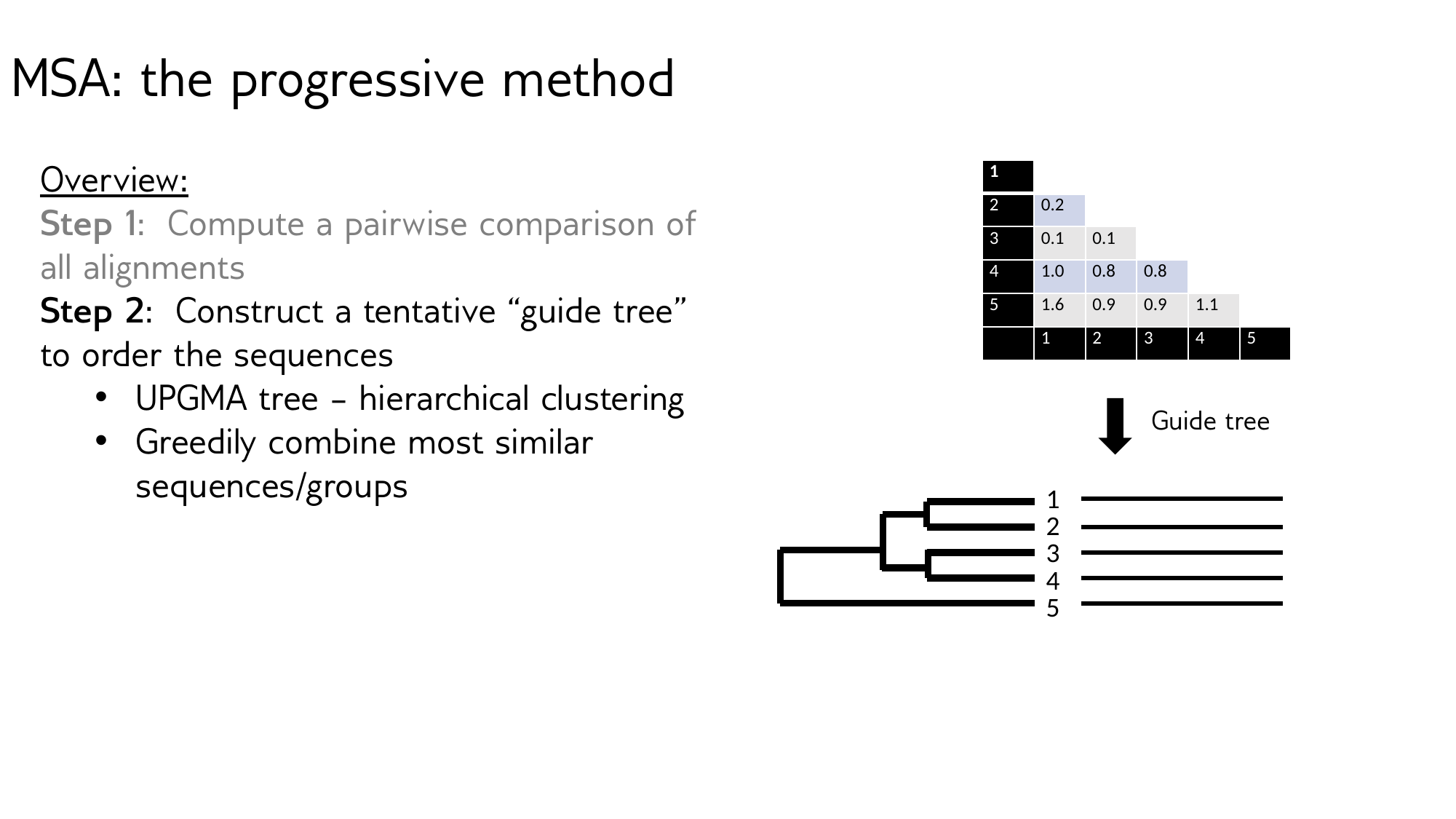

# MSA: the progressive method
Overview:
Step 1:  Compute a pairwise comparison of all alignments
Step 2:  Construct a tentative “guide tree” to order the sequences
UPGMA tree – hierarchical clustering
Greedily combine most similar sequences/groups
| 1 |  |  |  |  |  |
| --- | --- | --- | --- | --- | --- |
| 2 | 0.2 |  |  |  |  |
| 3 | 0.1 | 0.1 |  |  |  |
| 4 | 1.0 | 0.8 | 0.8 |  |  |
| 5 | 1.6 | 0.9 | 0.9 | 1.1 |  |
|  | 1 | 2 | 3 | 4 | 5 |
Guide tree

1
2
3
4
5